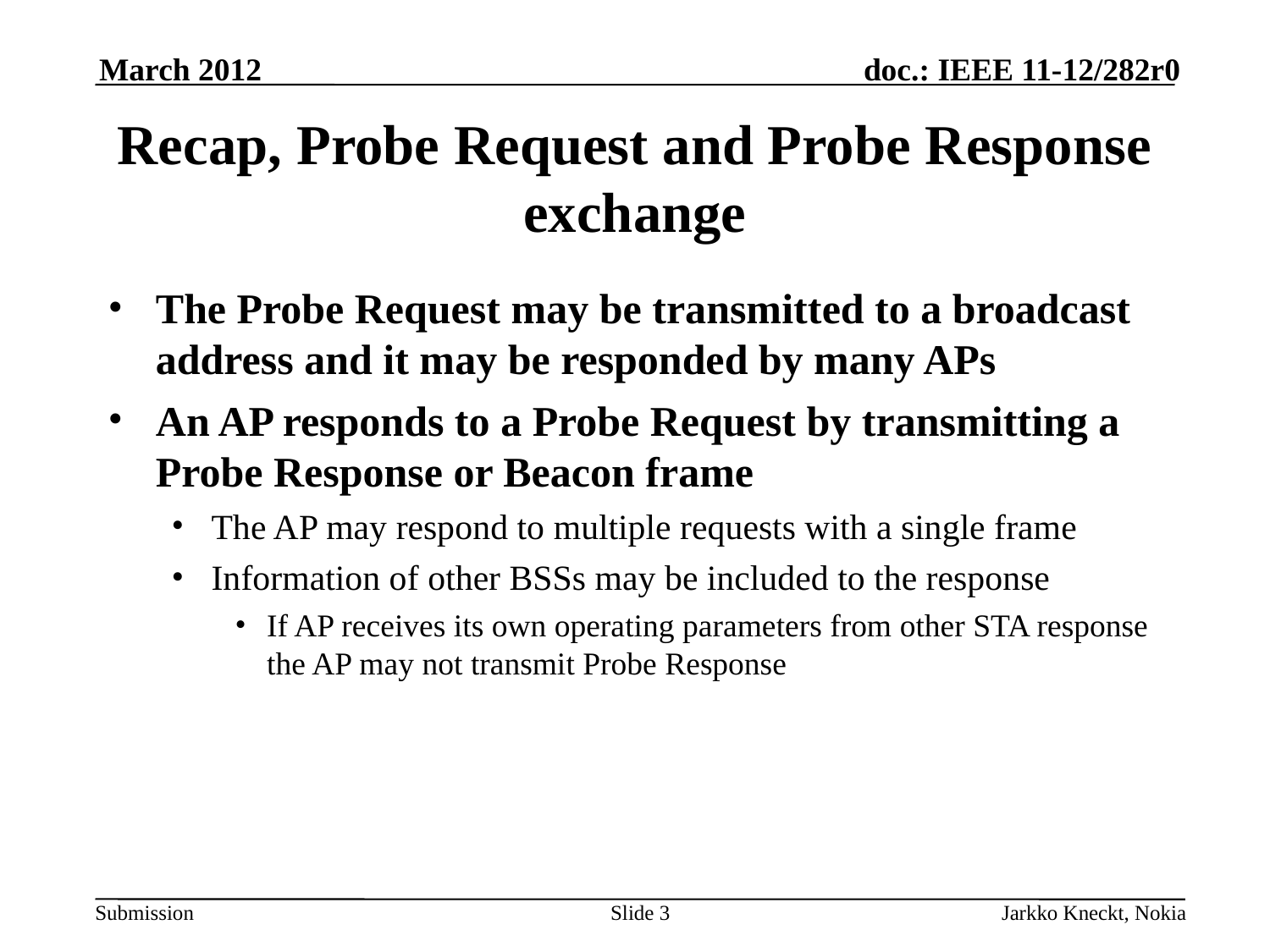

March 2012
# Recap, Probe Request and Probe Response exchange
The Probe Request may be transmitted to a broadcast address and it may be responded by many APs
An AP responds to a Probe Request by transmitting a Probe Response or Beacon frame
The AP may respond to multiple requests with a single frame
Information of other BSSs may be included to the response
If AP receives its own operating parameters from other STA response the AP may not transmit Probe Response

Slide 3
Jarkko Kneckt, Nokia